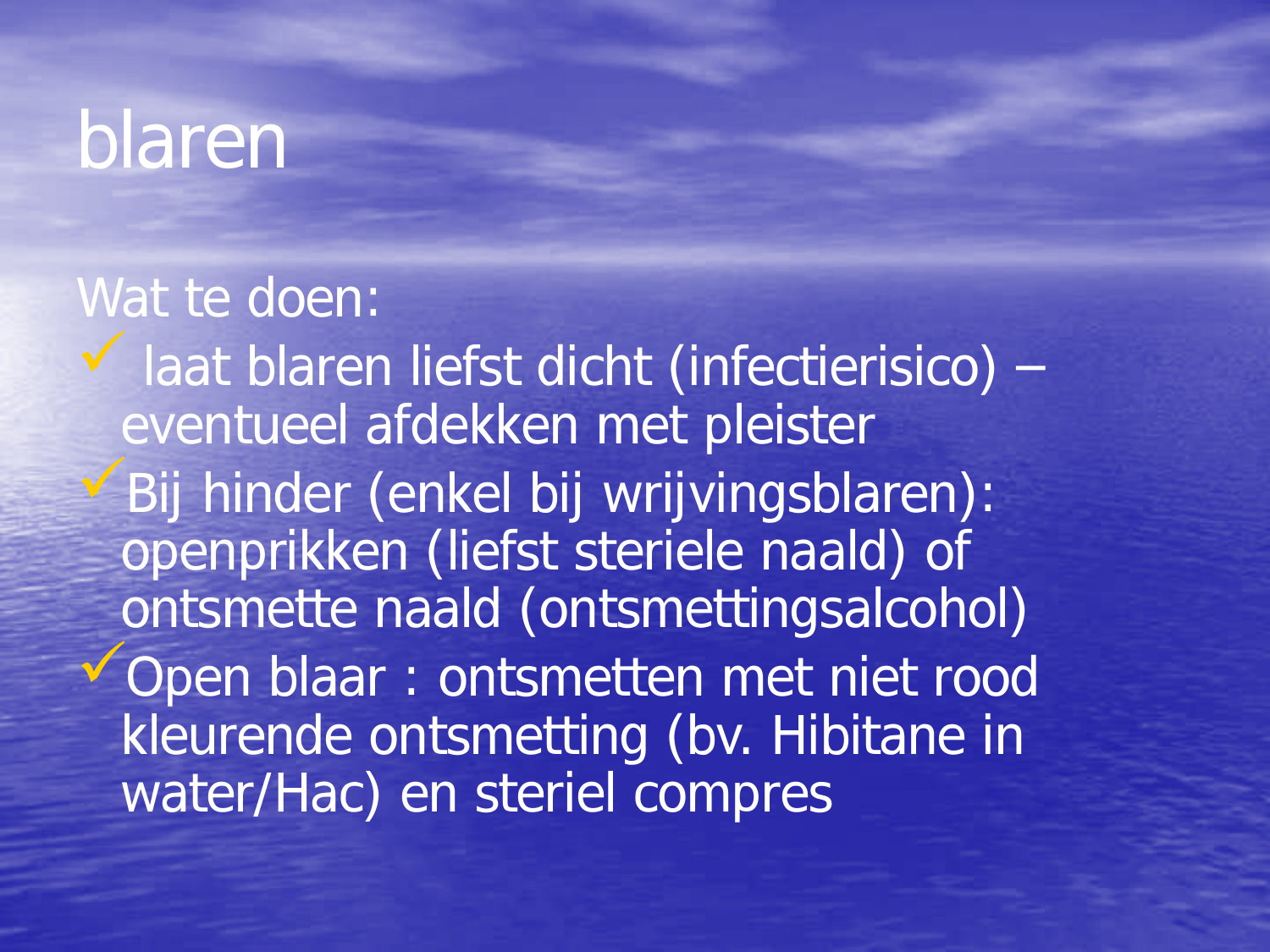

blaren
Wat te doen:
 laat blaren liefst dicht (infectierisico) – eventueel afdekken met pleister
Bij hinder (enkel bij wrijvingsblaren): openprikken (liefst steriele naald) of ontsmette naald (ontsmettingsalcohol)
Open blaar : ontsmetten met niet rood kleurende ontsmetting (bv. Hibitane in water/Hac) en steriel compres